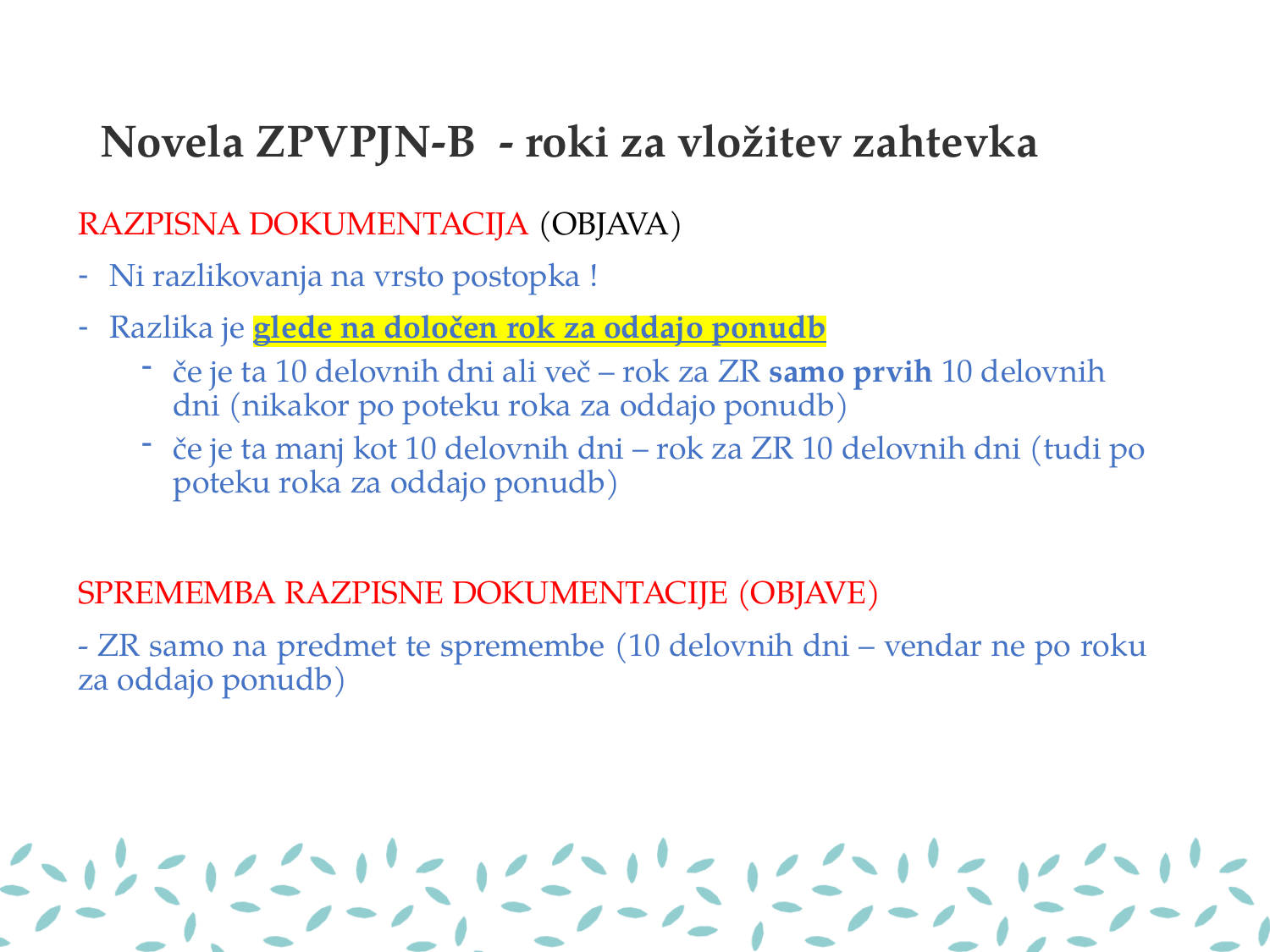

# Novela ZPVPJN-B  - roki za vložitev zahtevka
RAZPISNA DOKUMENTACIJA (OBJAVA)
Ni razlikovanja na vrsto postopka !
Razlika je glede na določen rok za oddajo ponudb
če je ta 10 delovnih dni ali več – rok za ZR samo prvih 10 delovnih dni (nikakor po poteku roka za oddajo ponudb)
če je ta manj kot 10 delovnih dni – rok za ZR 10 delovnih dni (tudi po poteku roka za oddajo ponudb)

SPREMEMBA RAZPISNE DOKUMENTACIJE (OBJAVE)
- ZR samo na predmet te spremembe (10 delovnih dni – vendar ne po roku za oddajo ponudb)